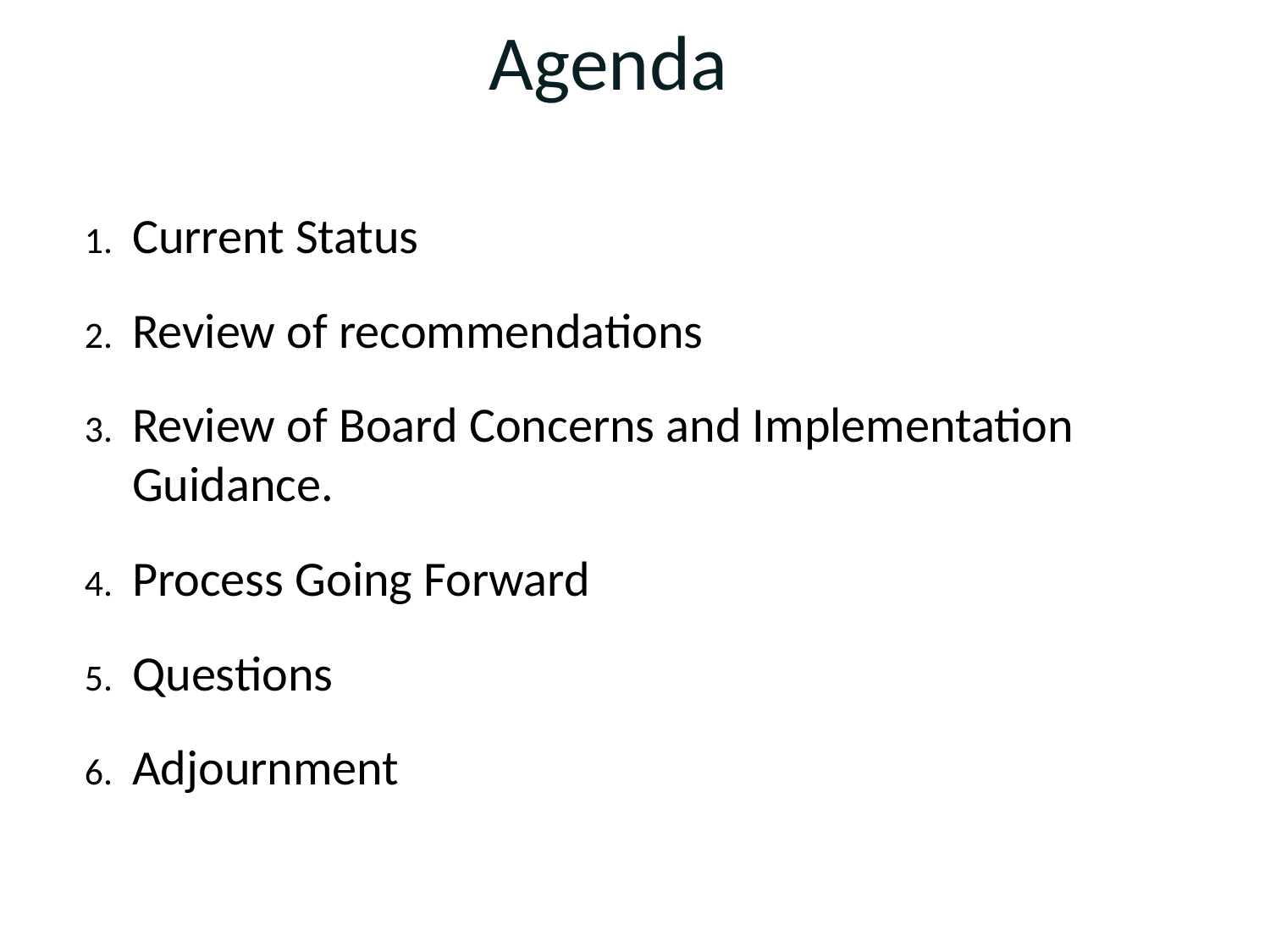

# Agenda
Current Status
Review of recommendations
Review of Board Concerns and Implementation Guidance.
Process Going Forward
Questions
Adjournment